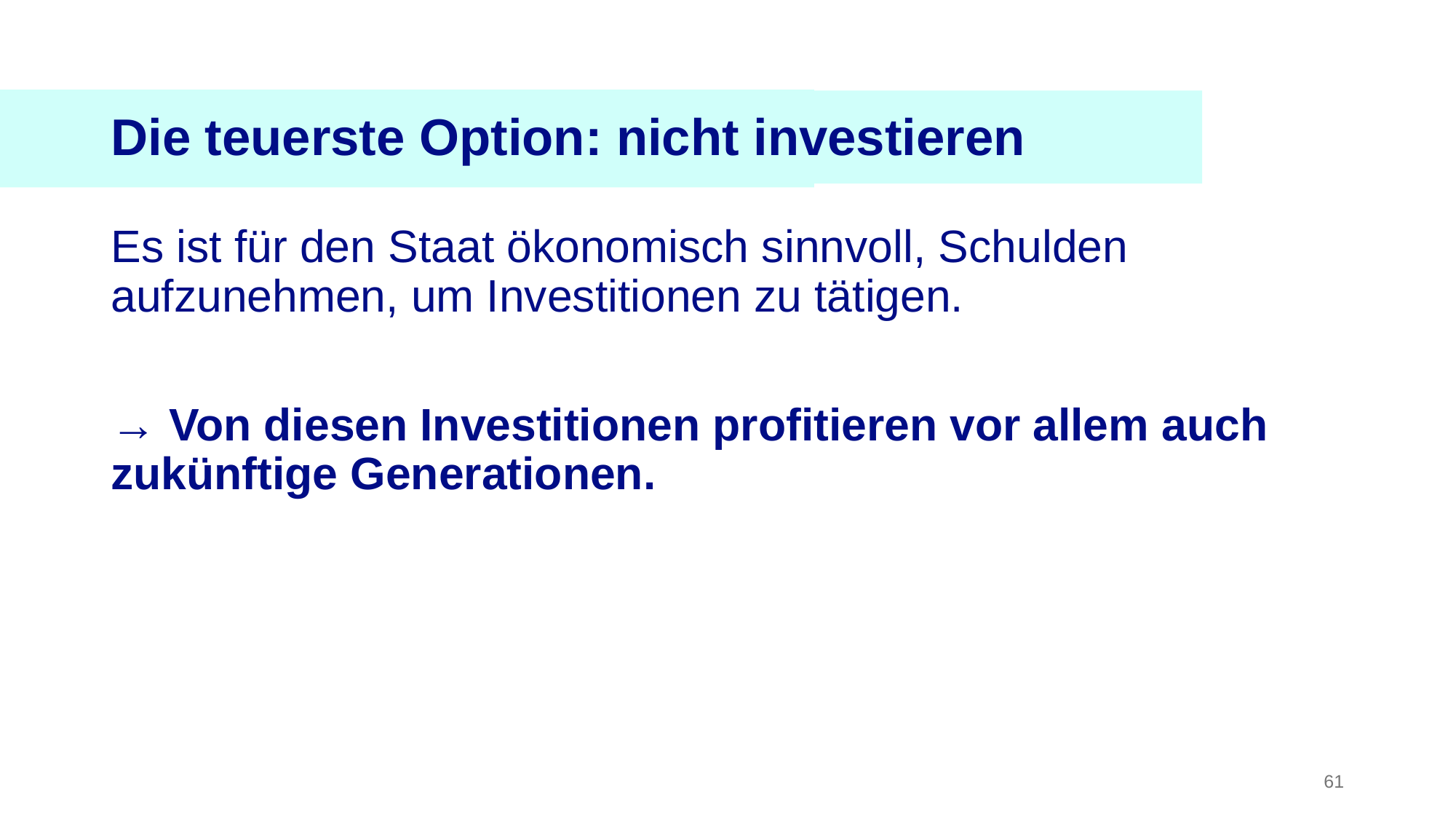

Die teuerste Option: nicht investieren
Die teuerste Option ist es,
nicht zu investieren
Es ist für den Staat ökonomisch sinnvoll, Schulden aufzunehmen, um Investitionen zu tätigen.

→ Von diesen Investitionen profitieren vor allem auch zukünftige Generationen.